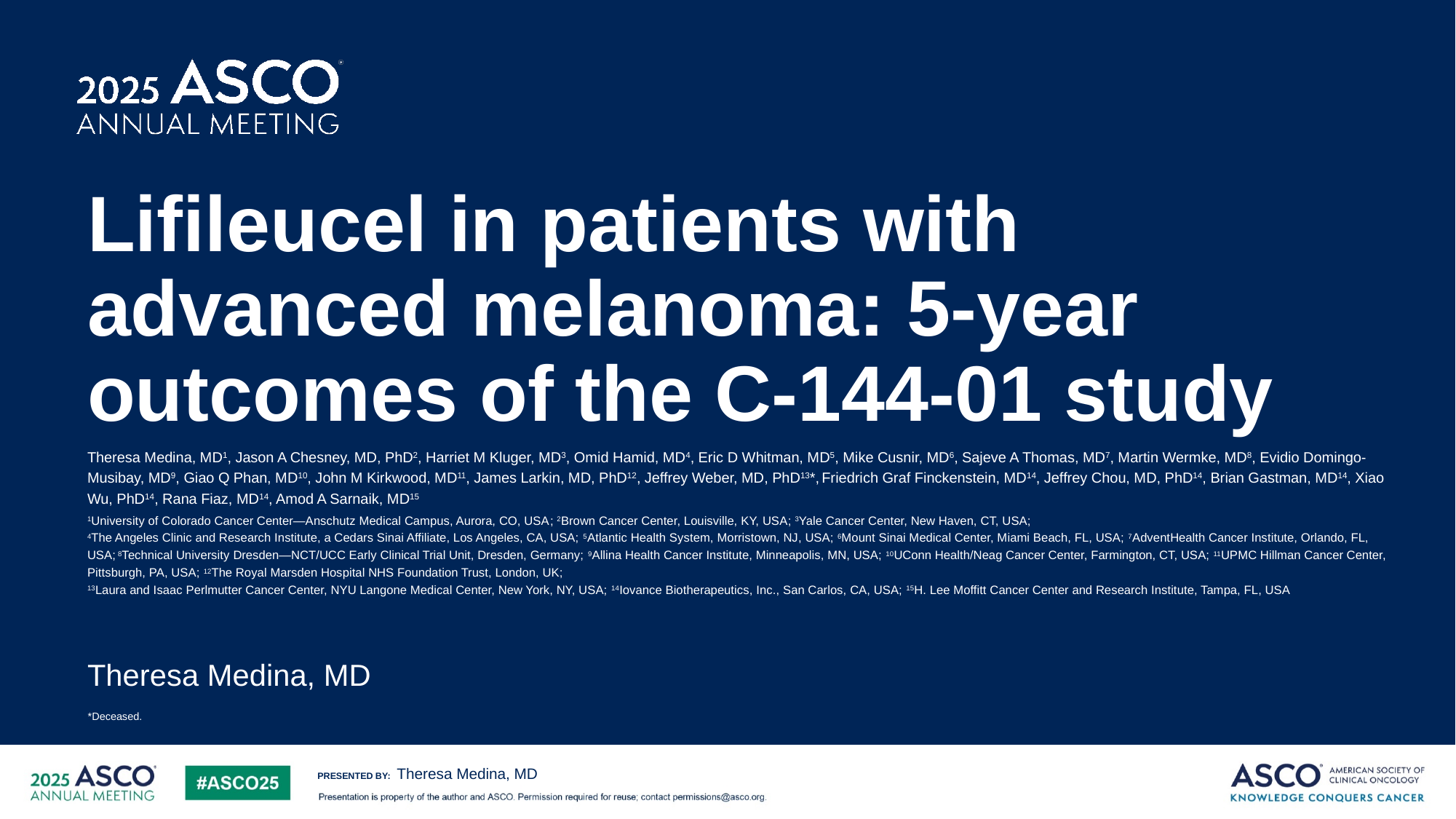

# Lifileucel in patients with advanced melanoma: 5-year outcomes of the C-144-01 study
Theresa Medina, MD1, Jason A Chesney, MD, PhD2, Harriet M Kluger, MD3, Omid Hamid, MD4, Eric D Whitman, MD5, Mike Cusnir, MD6, Sajeve A Thomas, MD7, Martin Wermke, MD8, Evidio Domingo-Musibay, MD9, Giao Q Phan, MD10, John M Kirkwood, MD11, James Larkin, MD, PhD12, Jeffrey Weber, MD, PhD13*, Friedrich Graf Finckenstein, MD14, Jeffrey Chou, MD, PhD14, Brian Gastman, MD14, Xiao Wu, PhD14, Rana Fiaz, MD14, Amod A Sarnaik, MD15
1University of Colorado Cancer Center—Anschutz Medical Campus, Aurora, CO, USA; 2Brown Cancer Center, Louisville, KY, USA; 3Yale Cancer Center, New Haven, CT, USA;
4The Angeles Clinic and Research Institute, a Cedars Sinai Affiliate, Los Angeles, CA, USA; 5Atlantic Health System, Morristown, NJ, USA; 6Mount Sinai Medical Center, Miami Beach, FL, USA; 7AdventHealth Cancer Institute, Orlando, FL, USA; 8Technical University Dresden—NCT/UCC Early Clinical Trial Unit, Dresden, Germany; 9Allina Health Cancer Institute, Minneapolis, MN, USA; 10UConn Health/Neag Cancer Center, Farmington, CT, USA; 11UPMC Hillman Cancer Center, Pittsburgh, PA, USA; 12The Royal Marsden Hospital NHS Foundation Trust, London, UK;
13Laura and Isaac Perlmutter Cancer Center, NYU Langone Medical Center, New York, NY, USA; 14Iovance Biotherapeutics, Inc., San Carlos, CA, USA; 15H. Lee Moffitt Cancer Center and Research Institute, Tampa, FL, USA

Theresa Medina, MD
*Deceased.
Theresa Medina, MD